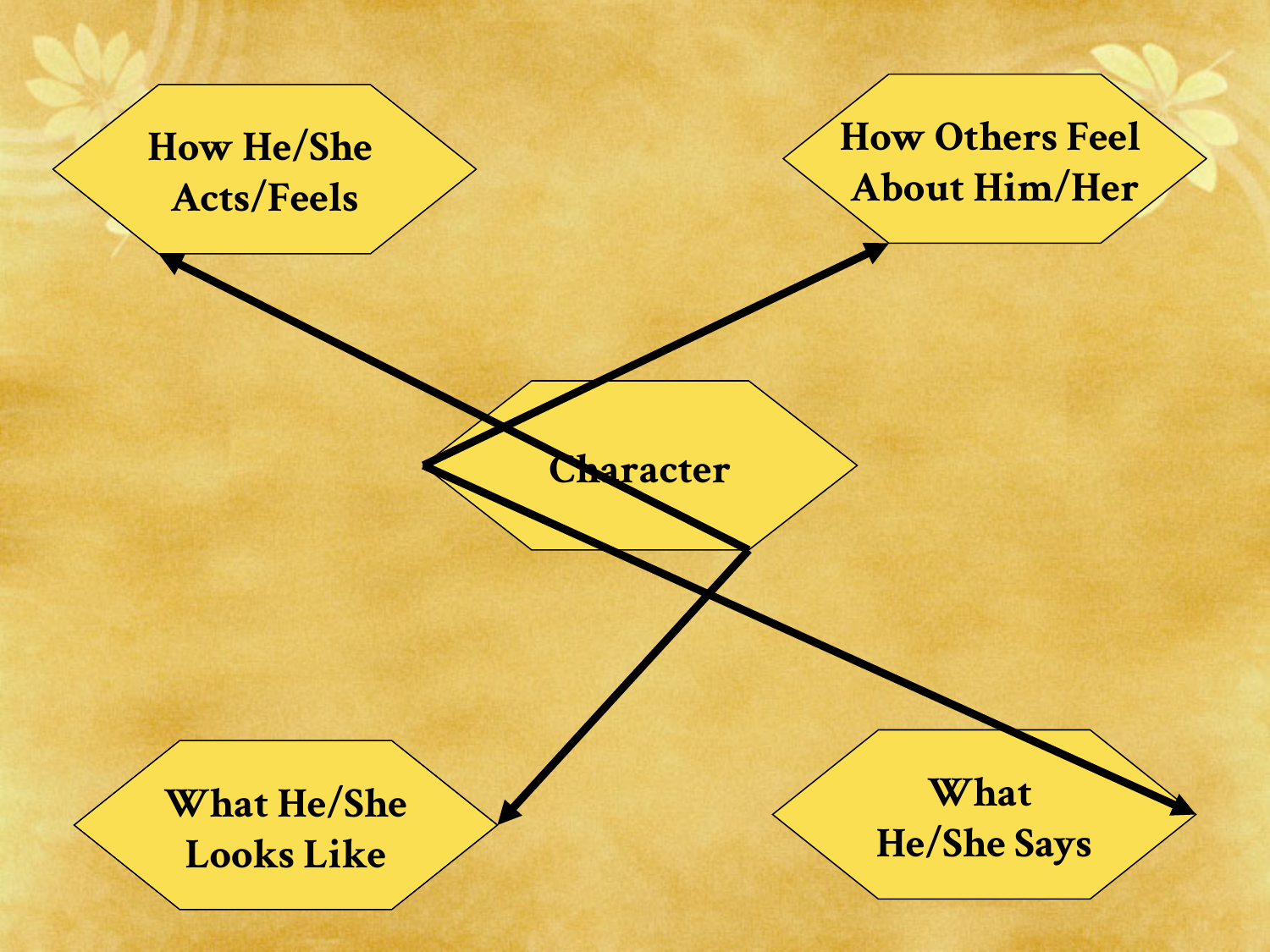

How Others Feel
About Him/Her
How He/She
Acts/Feels
Character
What
He/She Says
What He/She
Looks Like